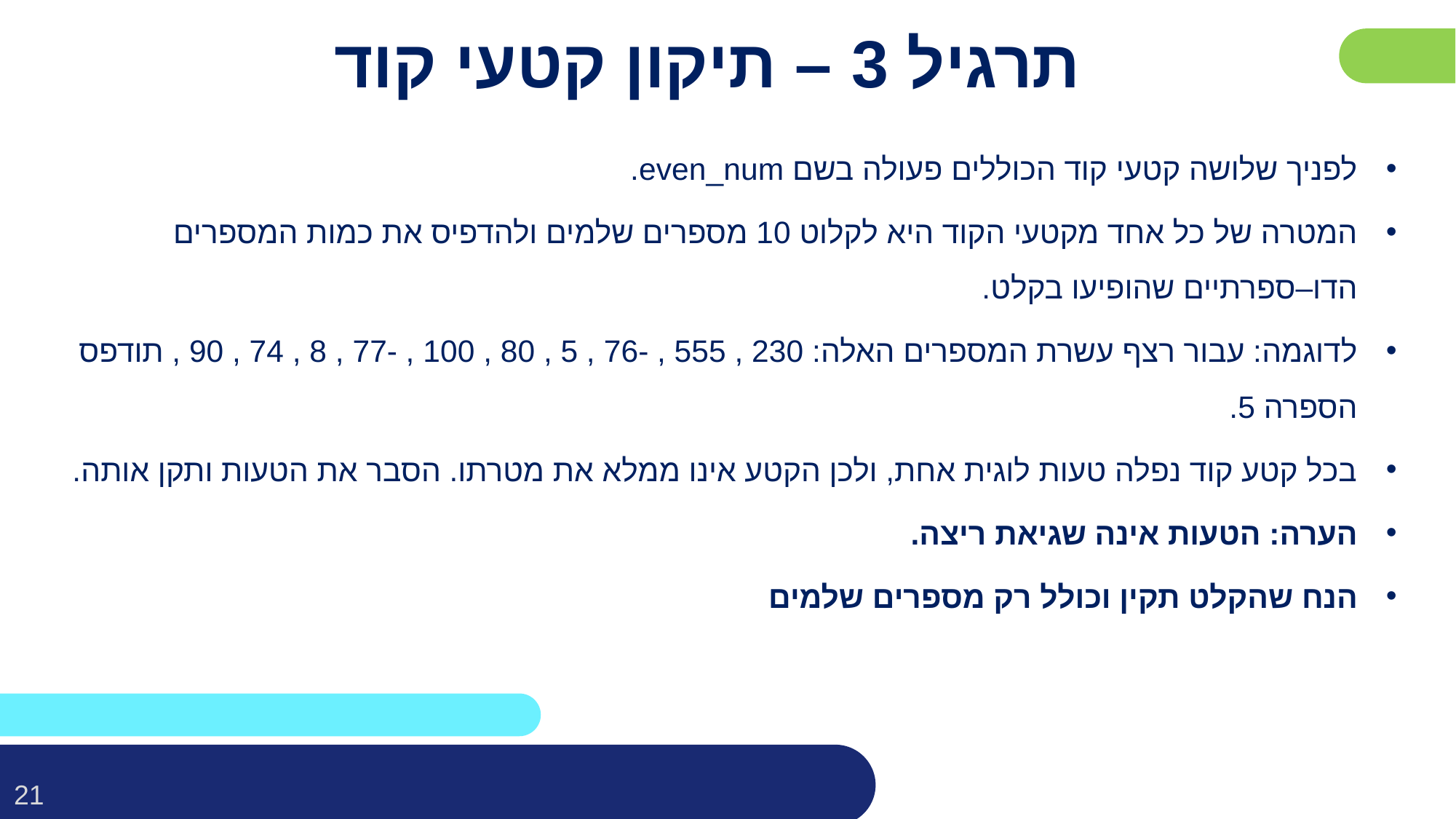

פרטו בשקופית זו את נושאי הלימוד של השיעור
# תרגיל 3 – תיקון קטעי קוד
לפניך שלושה קטעי קוד הכוללים פעולה בשם even_num.
המטרה של כל אחד מקטעי הקוד היא לקלוט 10 מספרים שלמים ולהדפיס את כמות המספרים הדו–ספרתיים שהופיעו בקלט.
לדוגמה: עבור רצף עשרת המספרים האלה: 230 , 555 , -76 , 5 , 80 , 100 , -77 , 8 , 74 , 90 , תודפס הספרה 5.
בכל קטע קוד נפלה טעות לוגית אחת, ולכן הקטע אינו ממלא את מטרתו. הסבר את הטעות ותקן אותה.
הערה: הטעות אינה שגיאת ריצה.
הנח שהקלט תקין וכולל רק מספרים שלמים